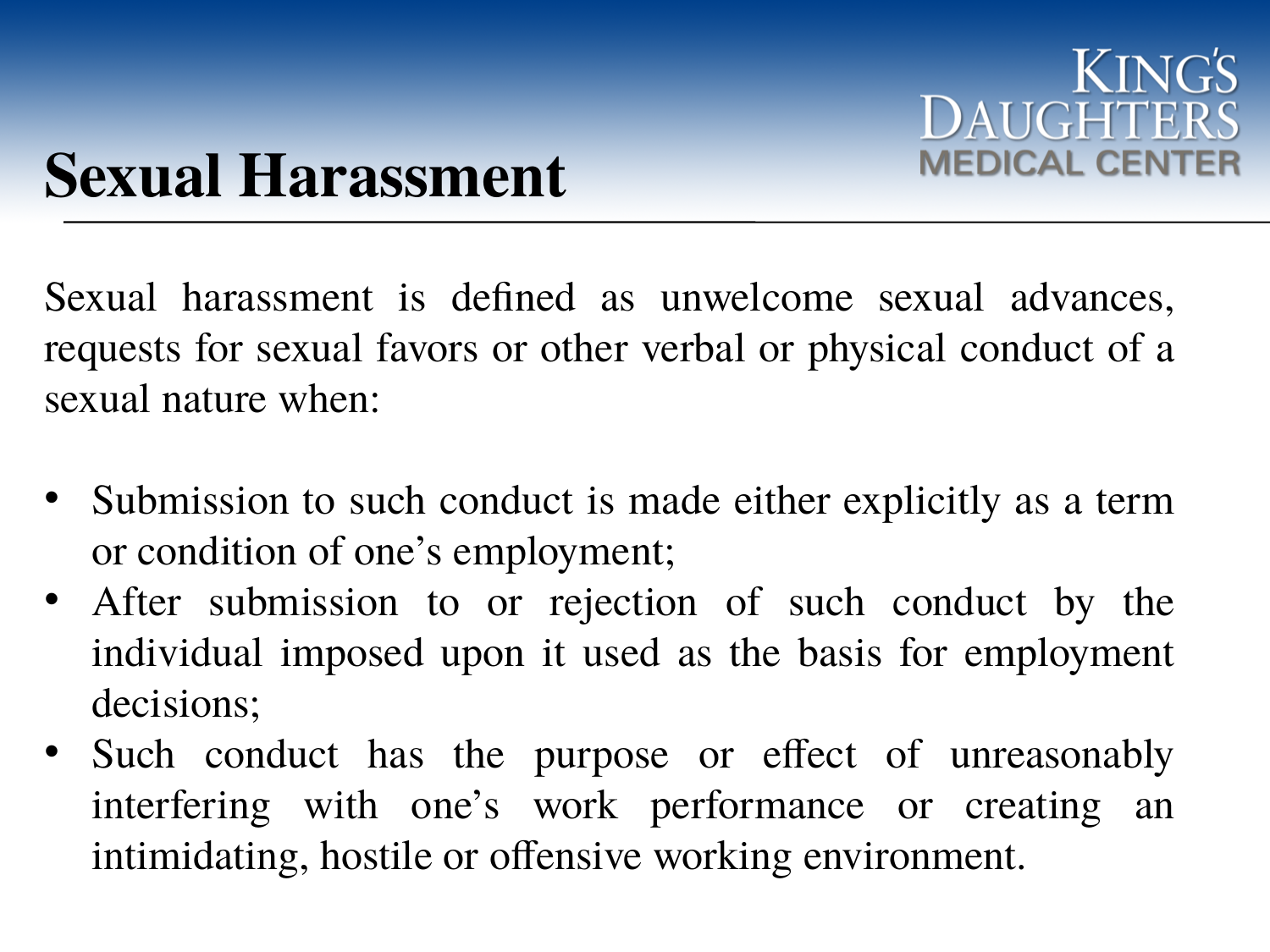

Sexual Harassment

Sexual harassment is defined as unwelcome sexual advances, requests for sexual favors or other verbal or physical conduct of a sexual nature when:

Submission to such conduct is made either explicitly as a term or condition of one’s employment;
After submission to or rejection of such conduct by the individual imposed upon it used as the basis for employment decisions;
Such conduct has the purpose or effect of unreasonably interfering with one’s work performance or creating an intimidating, hostile or offensive working environment.